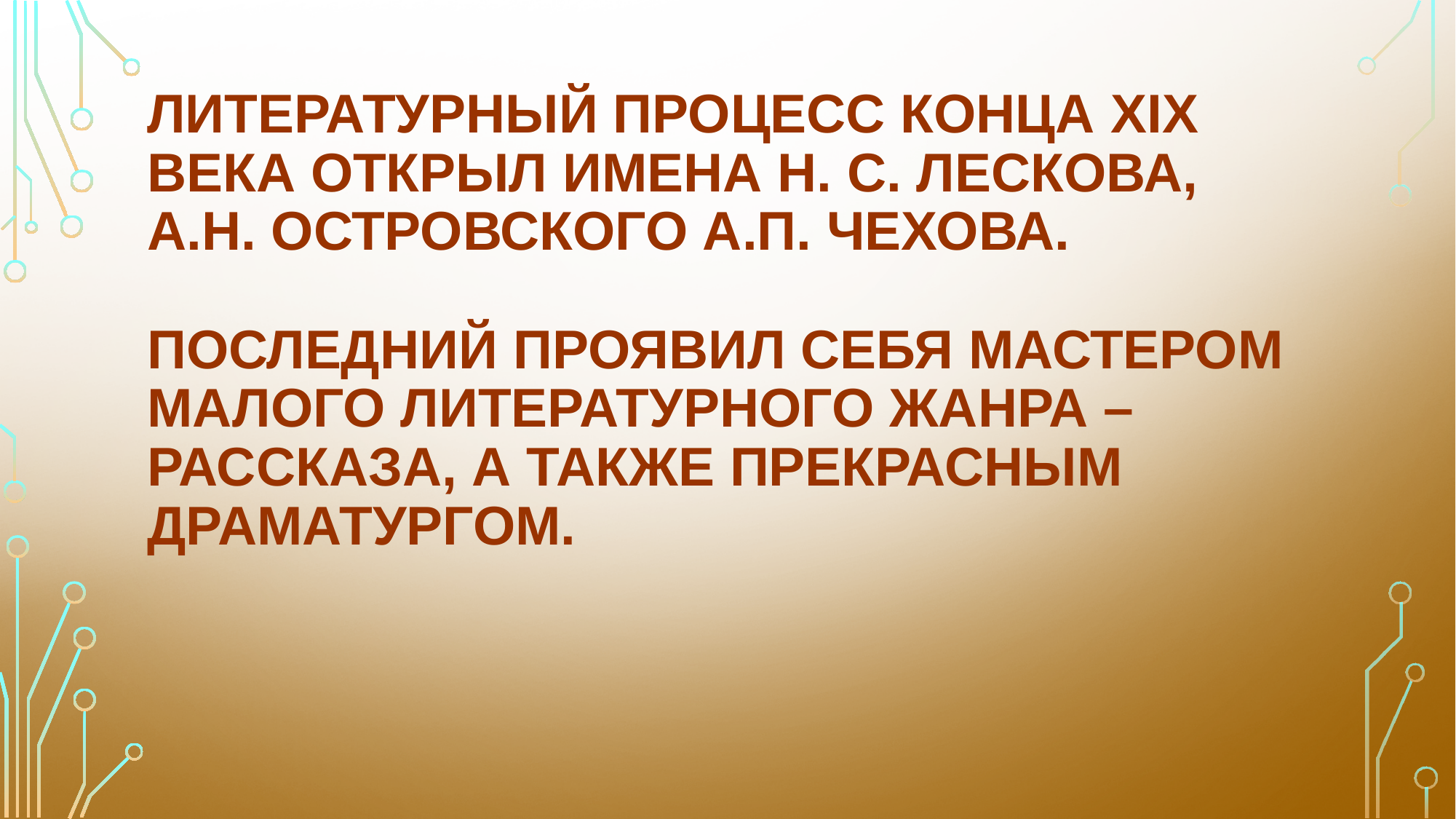

# Литературный процесс конца XIX века открыл имена Н. С. Лескова, А.Н. Островского А.П. Чехова. Последний проявил себя мастером малого литературного жанра – рассказа, а также прекрасным драматургом.